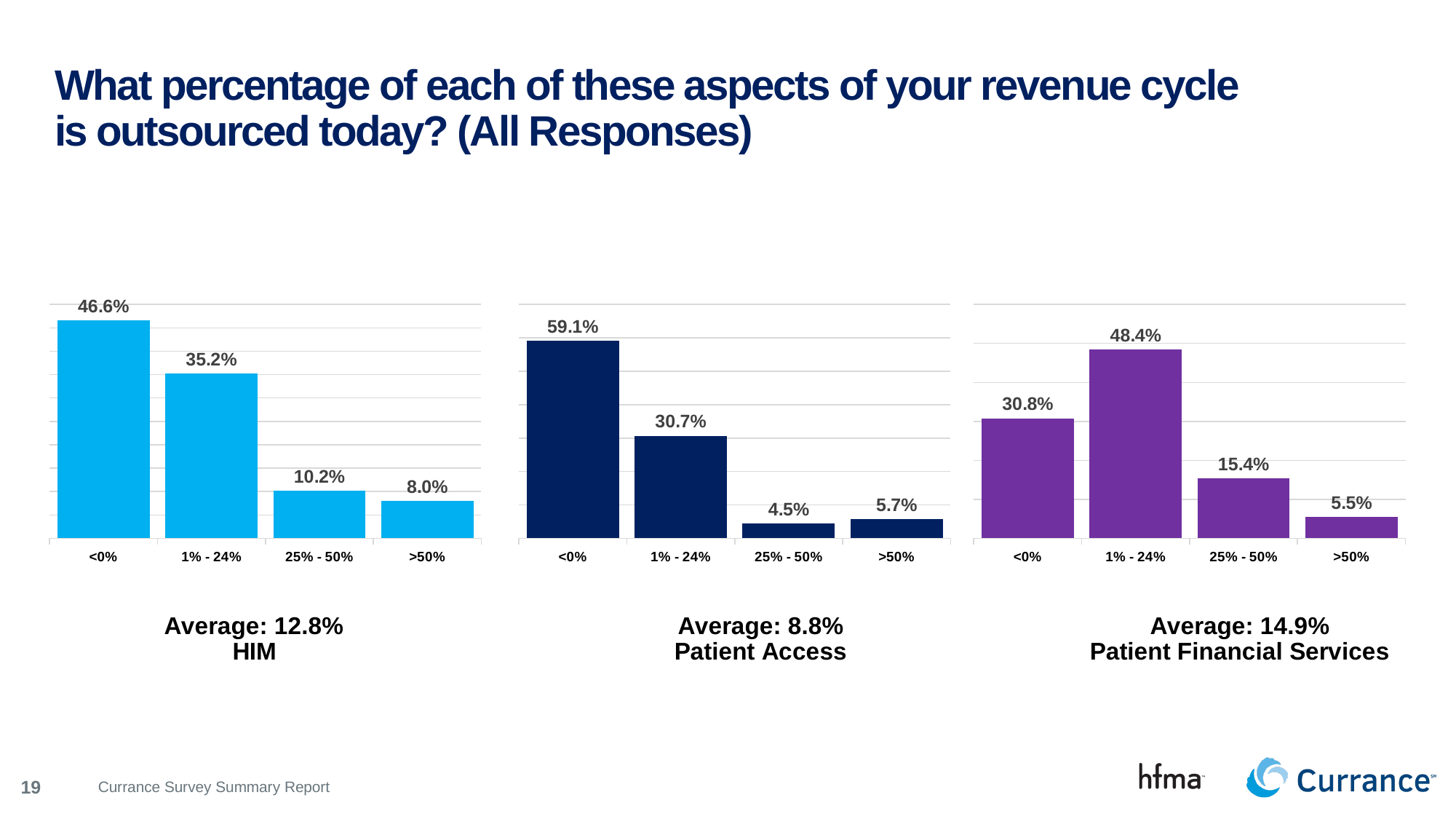

# What percentage of each of these aspects of your revenue cycle is outsourced today? (All Responses)

### Chart

| Category | Series 1 |
|---|---|
| <0% | 0.466 |
| 1% - 24% | 0.352 |
| 25% - 50% | 0.102 |
| >50% | 0.08 |

### Chart

| Category | Series 1 |
|---|---|
| <0% | 0.591 |
| 1% - 24% | 0.307 |
| 25% - 50% | 0.045 |
| >50% | 0.057 |

### Chart

| Category | Series 1 |
|---|---|
| <0% | 0.308 |
| 1% - 24% | 0.484 |
| 25% - 50% | 0.154 |
| >50% | 0.055 |